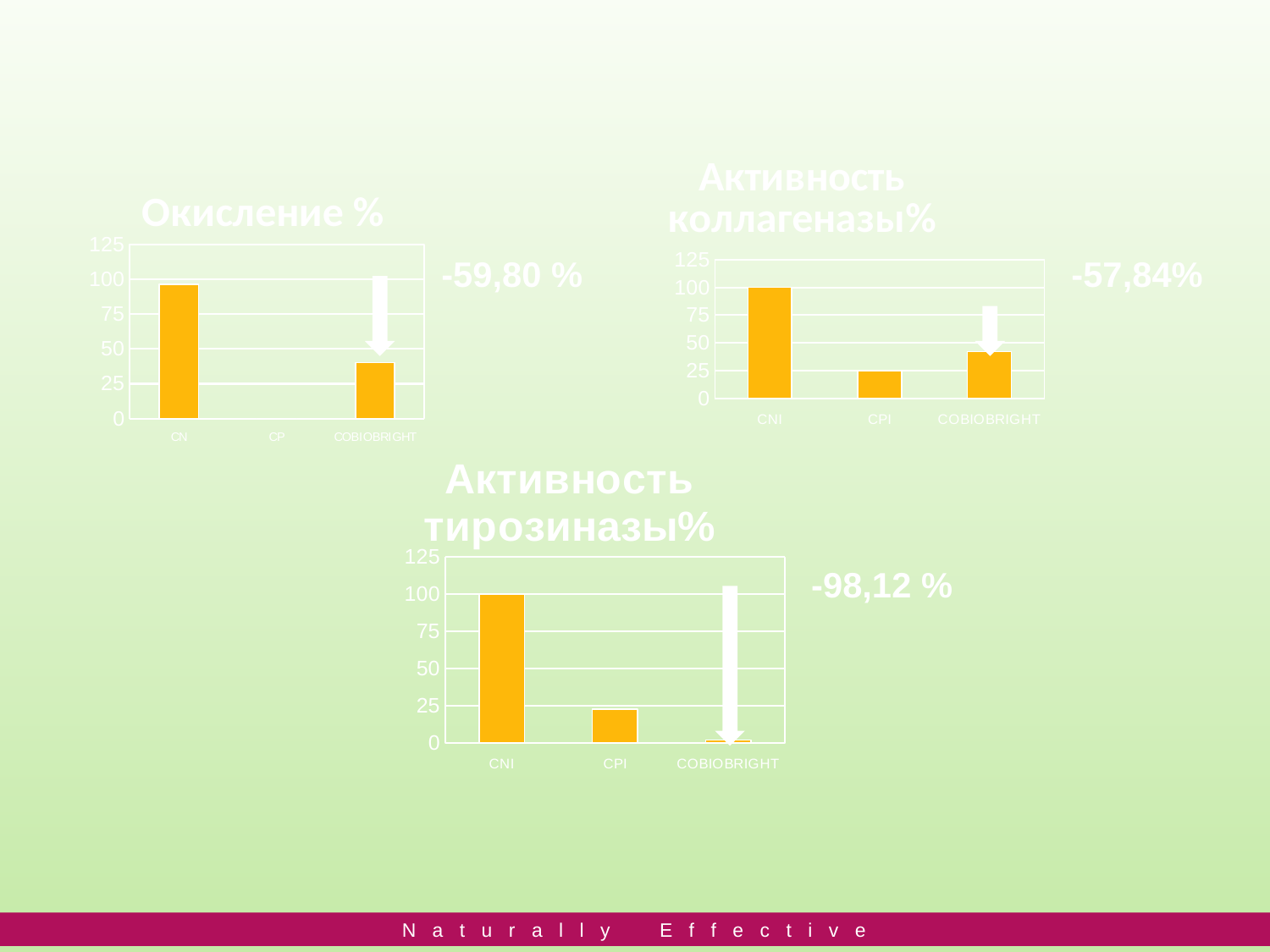

### Chart: Активность коллагеназы%

| Category | Series1 |
|---|---|
| CNI | 100.0 |
| CPI | 24.788999999999998 |
| COBIOBRIGHT | 42.159000000000006 |

### Chart: Окисление %

| Category | Series1 |
|---|---|
| CN | 96.236 |
| CP | 0.0 |
| COBIOBRIGHT | 40.19900000000001 |
-59,80 %
-57,84%

### Chart: Активность тирозиназы%

| Category | Series1 |
|---|---|
| CNI | 100.0 |
| CPI | 22.699000000000005 |
| COBIOBRIGHT | 1.877 |
-98,12 %